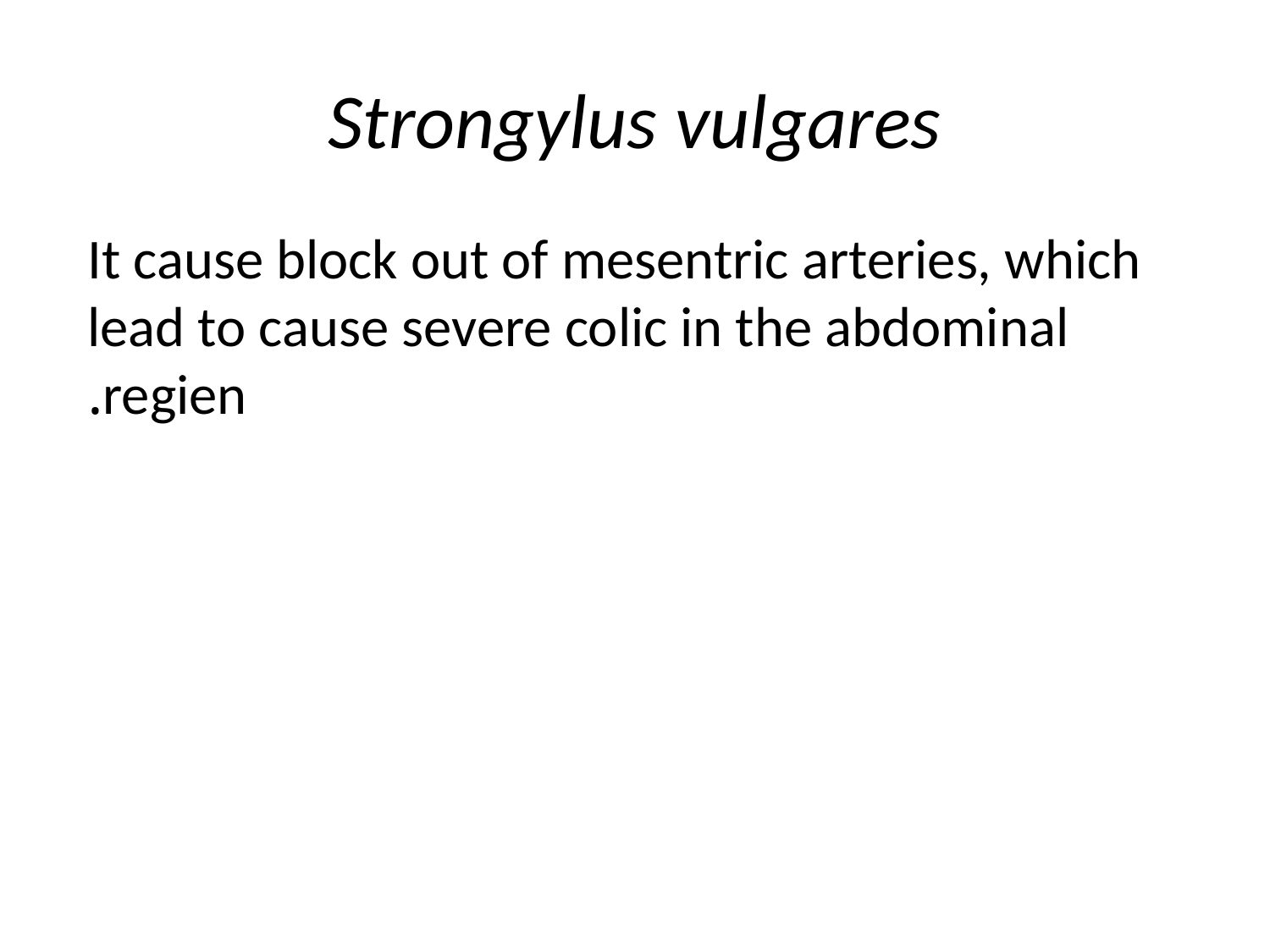

# Strongylus vulgares
It cause block out of mesentric arteries, which lead to cause severe colic in the abdominal regien.